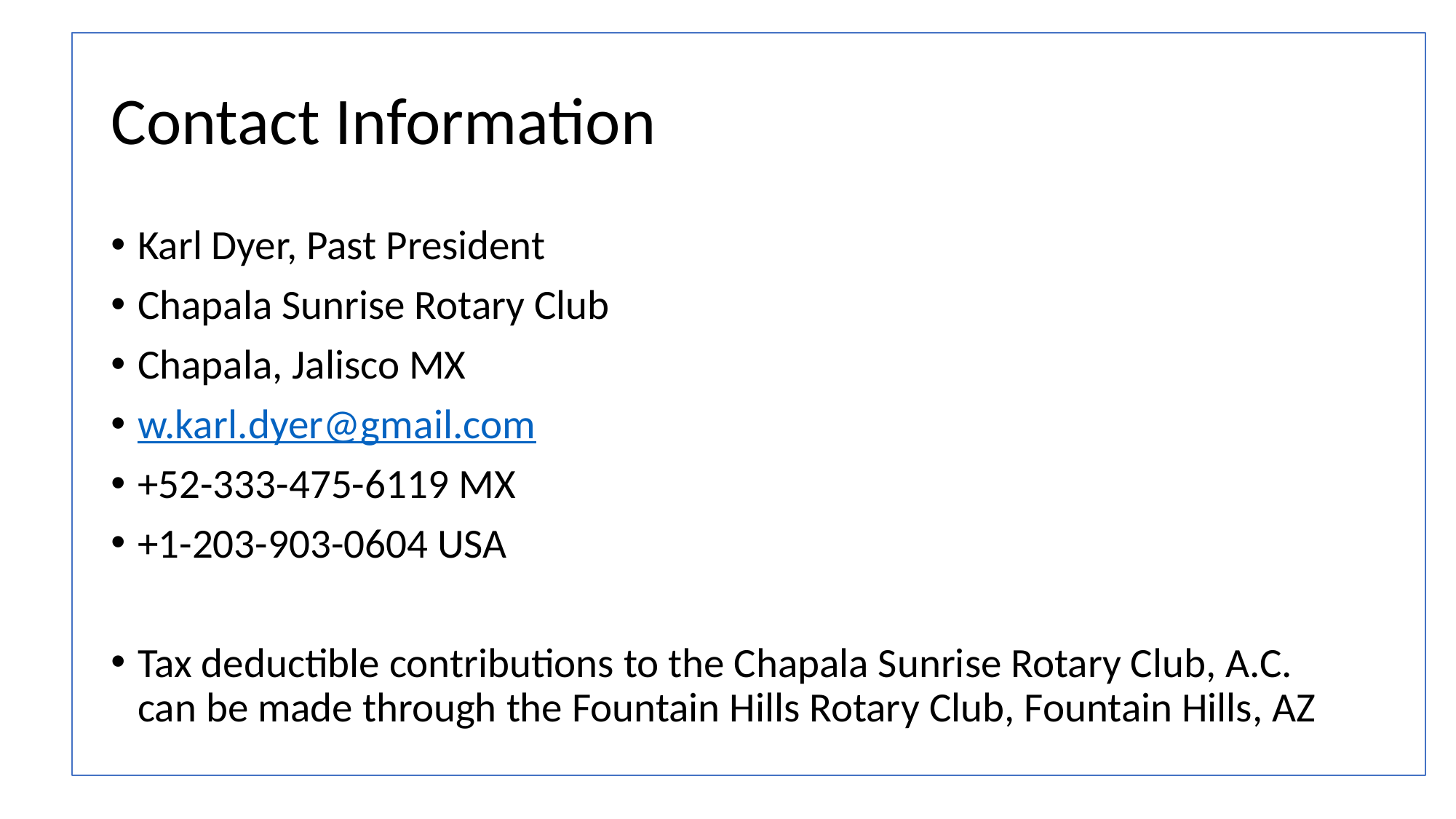

# Contact Information
Karl Dyer, Past President
Chapala Sunrise Rotary Club
Chapala, Jalisco MX
w.karl.dyer@gmail.com
+52-333-475-6119 MX
+1-203-903-0604 USA

Tax deductible contributions to the Chapala Sunrise Rotary Club, A.C. can be made through the Fountain Hills Rotary Club, Fountain Hills, AZ